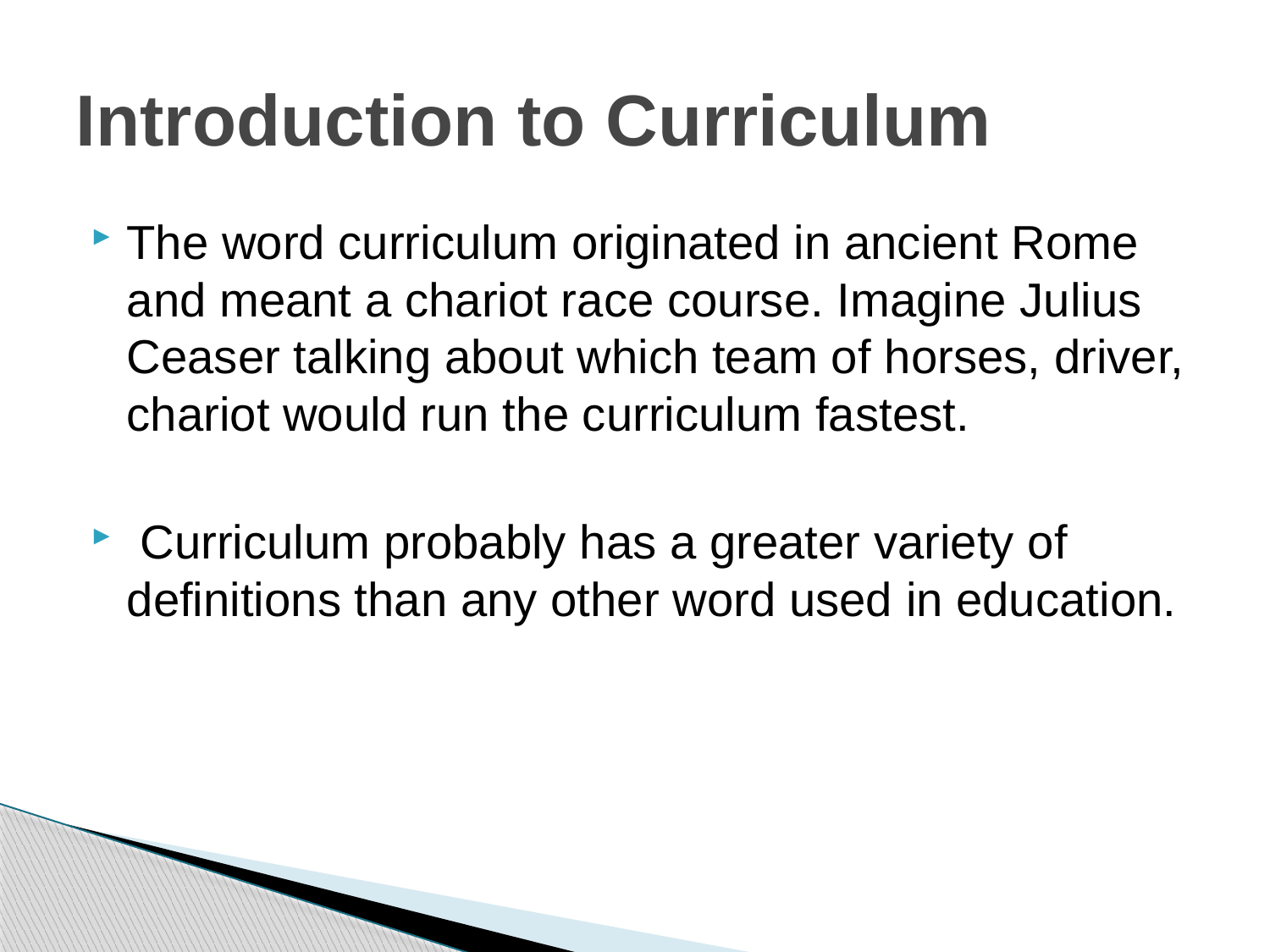

# Introduction to Curriculum
The word curriculum originated in ancient Rome and meant a chariot race course. Imagine Julius Ceaser talking about which team of horses, driver, chariot would run the curriculum fastest.

 Curriculum probably has a greater variety of definitions than any other word used in education.